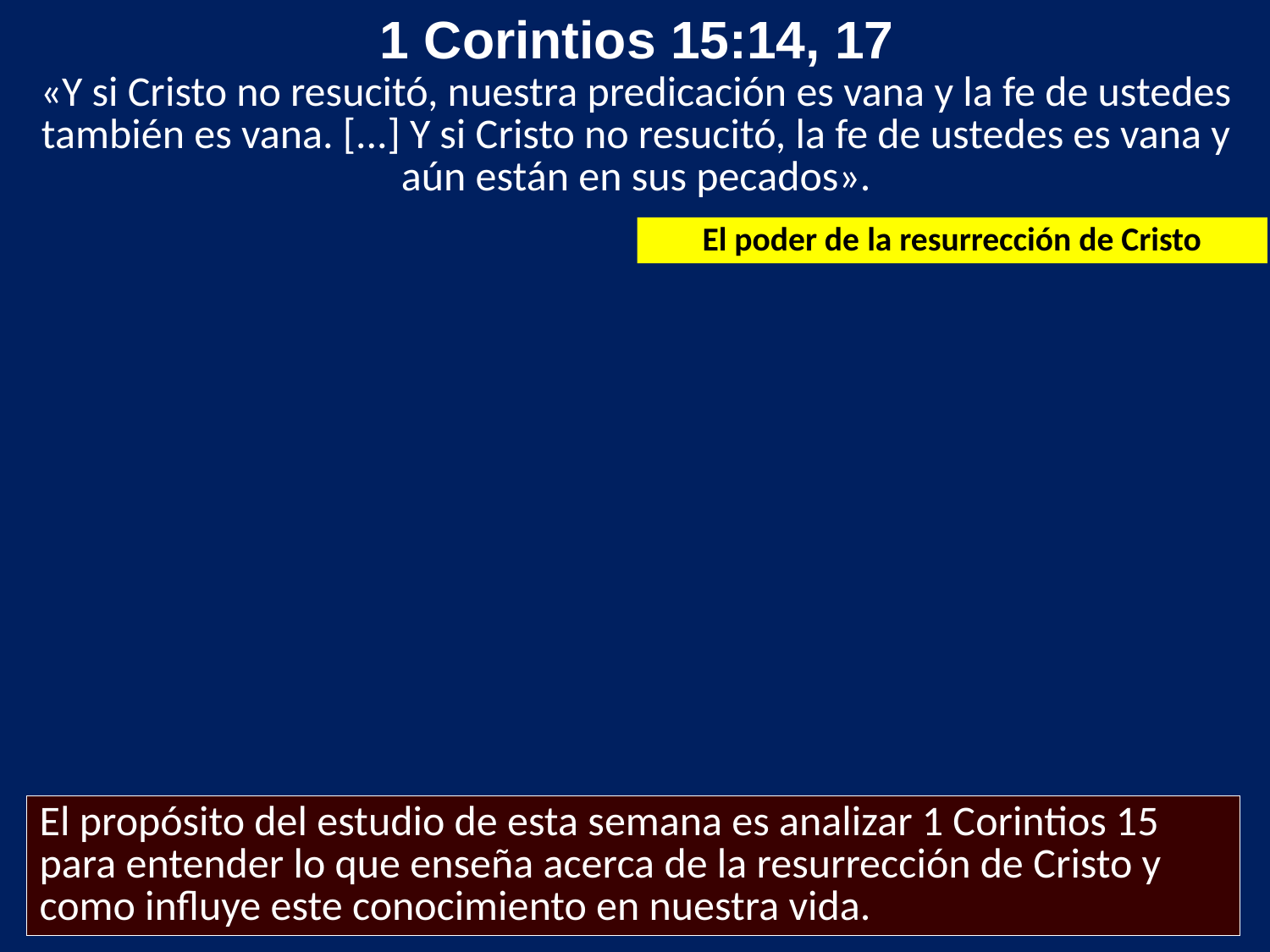

1 Corintios 15:14, 17
«Y si Cristo no resucitó, nuestra predicación es vana y la fe de ustedes también es vana. [...] Y si Cristo no resucitó, la fe de ustedes es vana y aún están en sus pecados».
El poder de la resurrección de Cristo
El propósito del estudio de esta semana es analizar 1 Corintios 15 para entender lo que enseña acerca de la resurrección de Cristo y como influye este conocimiento en nuestra vida.